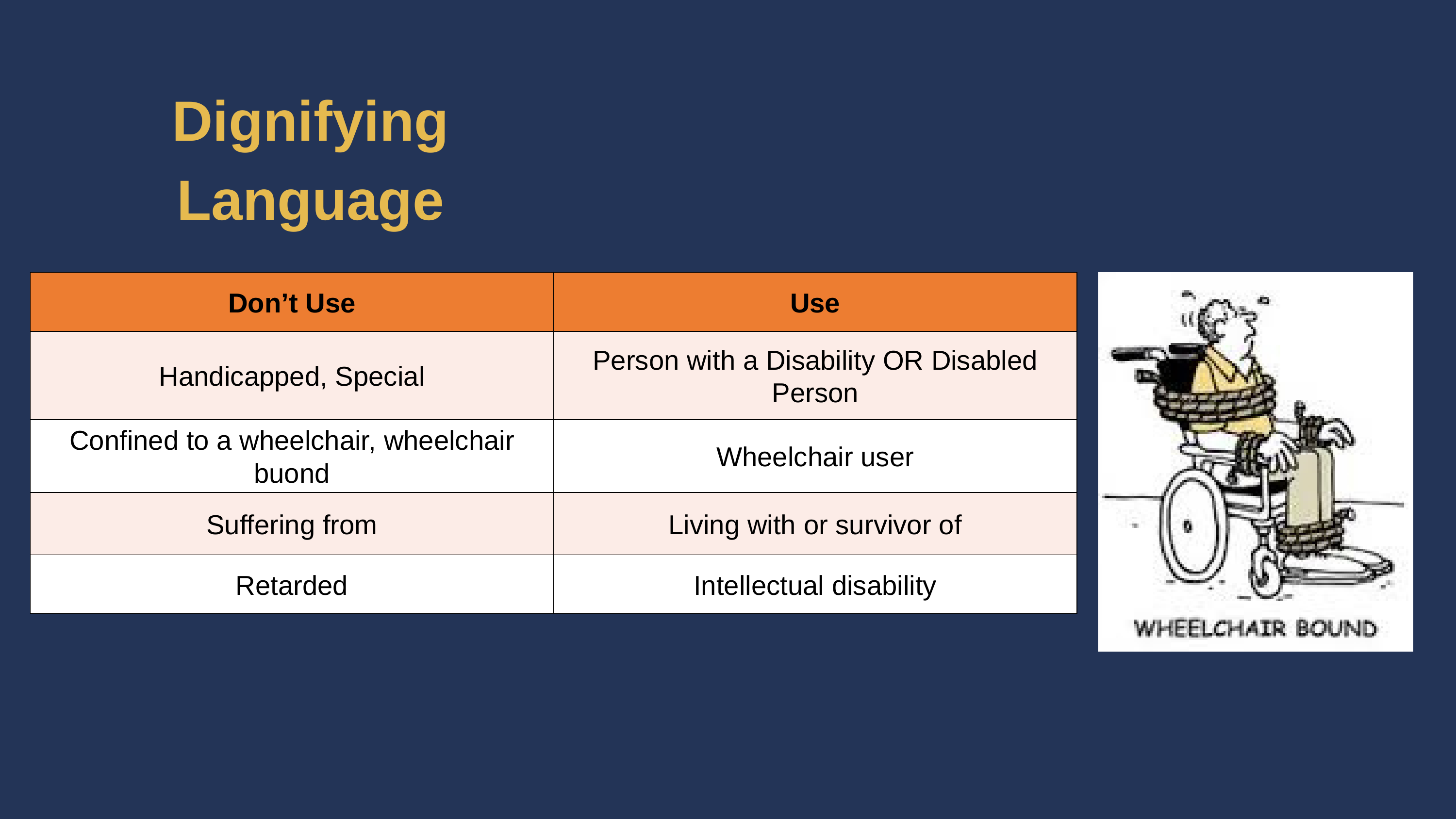

Dignifying Language
| Don’t Use | Use |
| --- | --- |
| Handicapped, Special | Person with a Disability OR Disabled Person |
| Confined to a wheelchair, wheelchair buond | Wheelchair user |
| Suffering from | Living with or survivor of |
| Retarded | Intellectual disability |